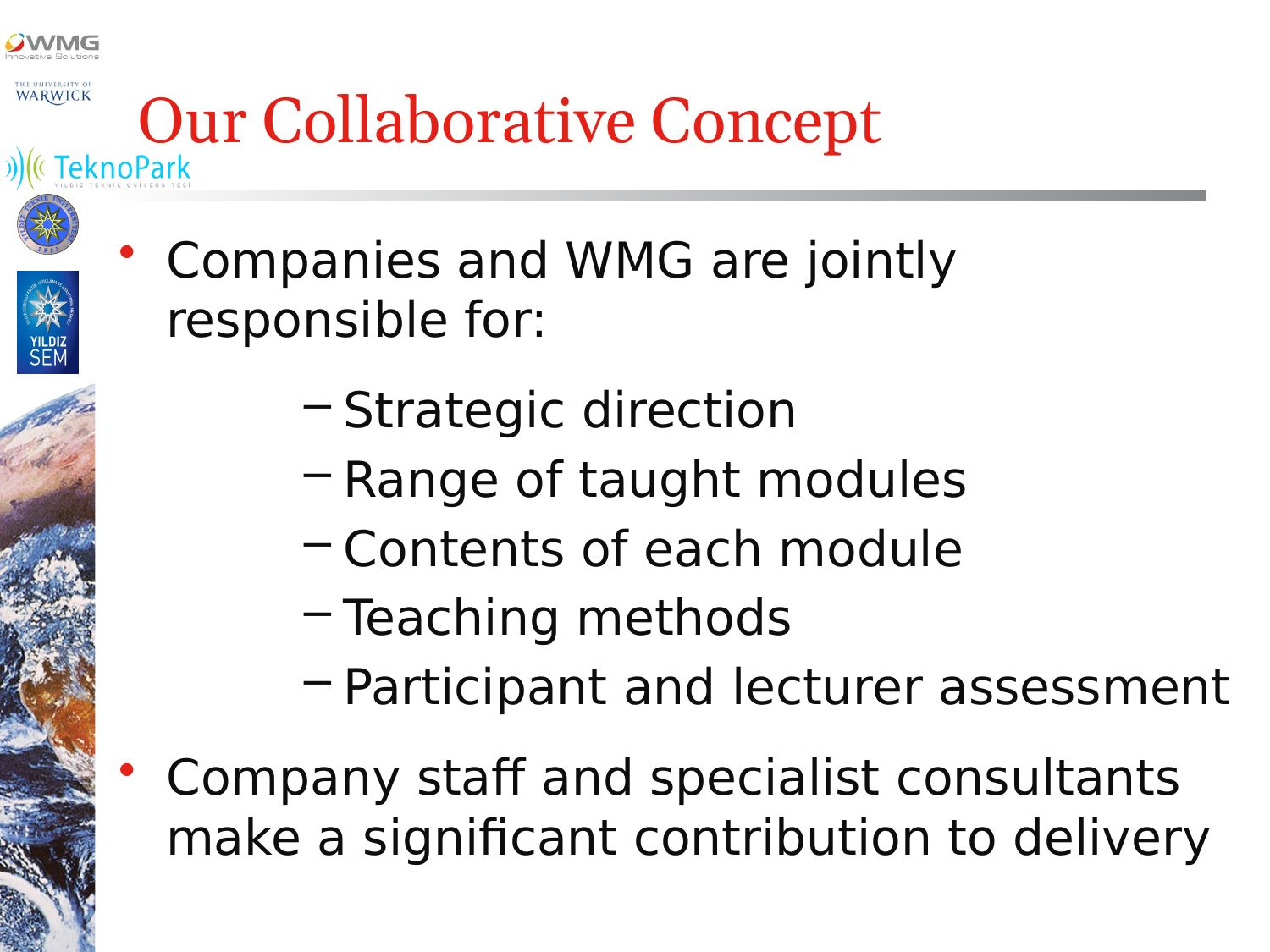

# Our Collaborative Concept
Companies and WMG are jointly responsible for:
Strategic direction
Range of taught modules
Contents of each module
Teaching methods
Participant and lecturer assessment
Company staff and specialist consultants make a significant contribution to delivery